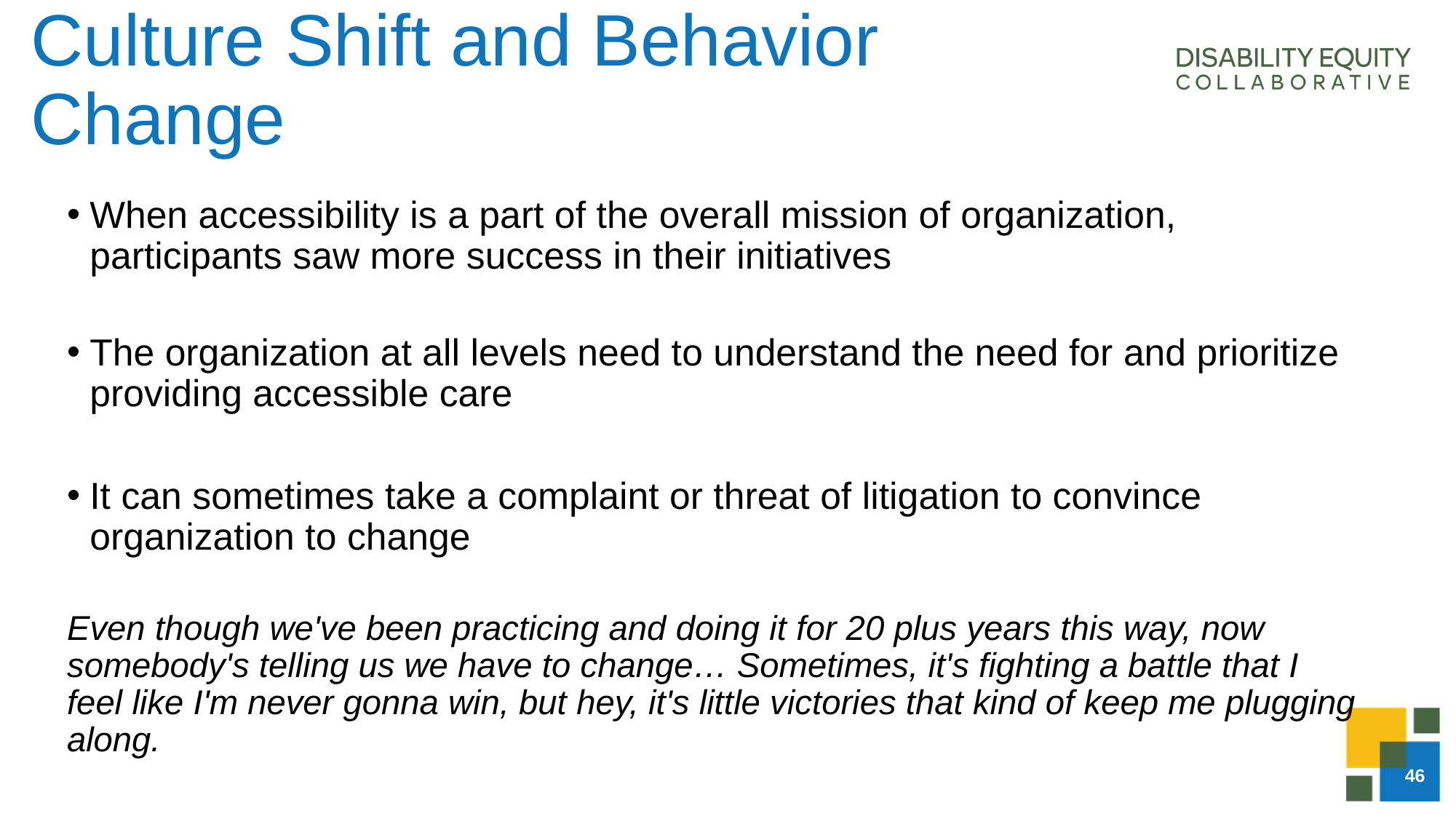

# Culture Shift and Behavior Change
When accessibility is a part of the overall mission of organization, participants saw more success in their initiatives
The organization at all levels need to understand the need for and prioritize providing accessible care

It can sometimes take a complaint or threat of litigation to convince organization to change
Even though we've been practicing and doing it for 20 plus years this way, now somebody's telling us we have to change… Sometimes, it's fighting a battle that I feel like I'm never gonna win, but hey, it's little victories that kind of keep me plugging along.